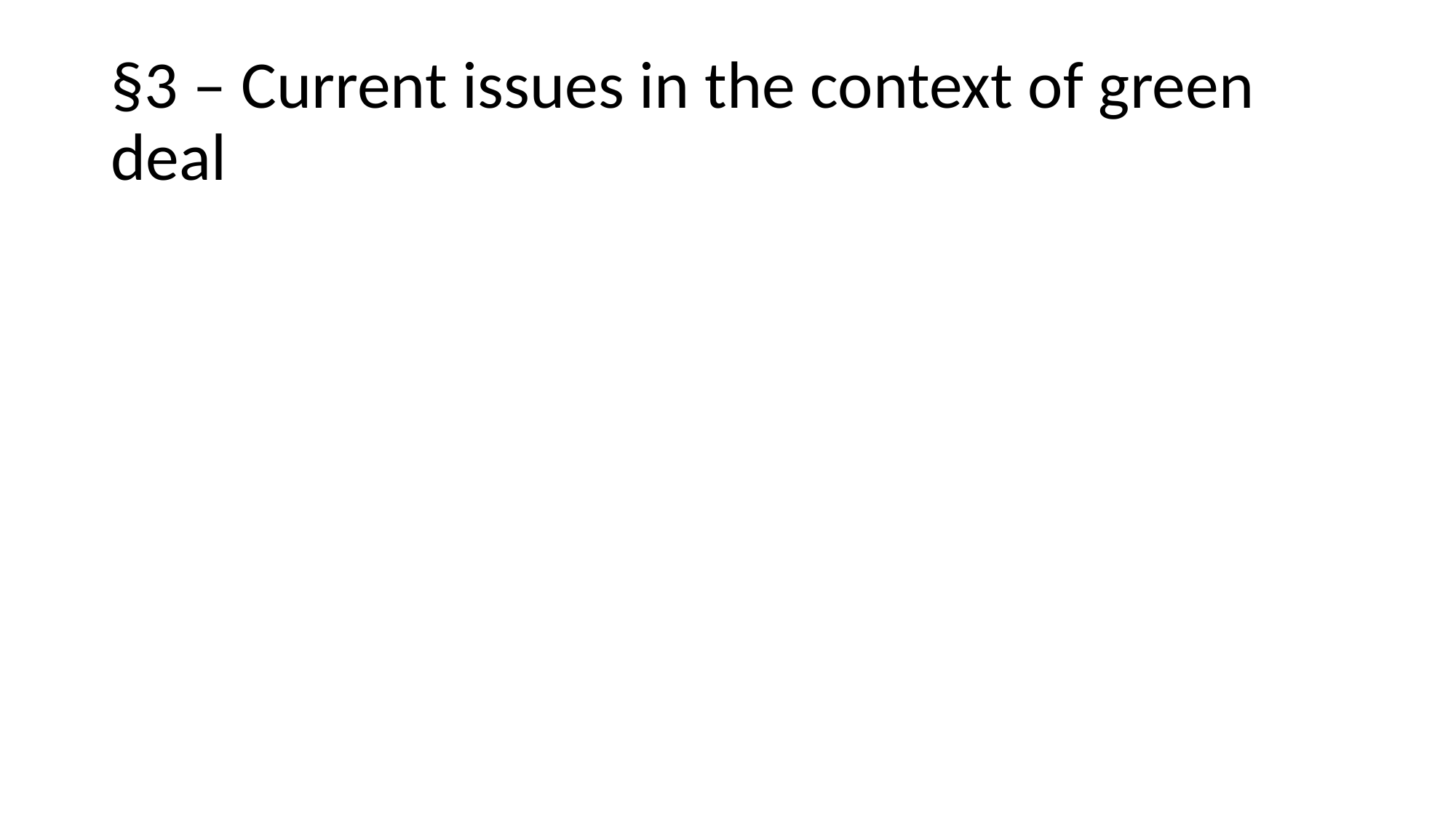

# §3 – Current issues in the context of green deal